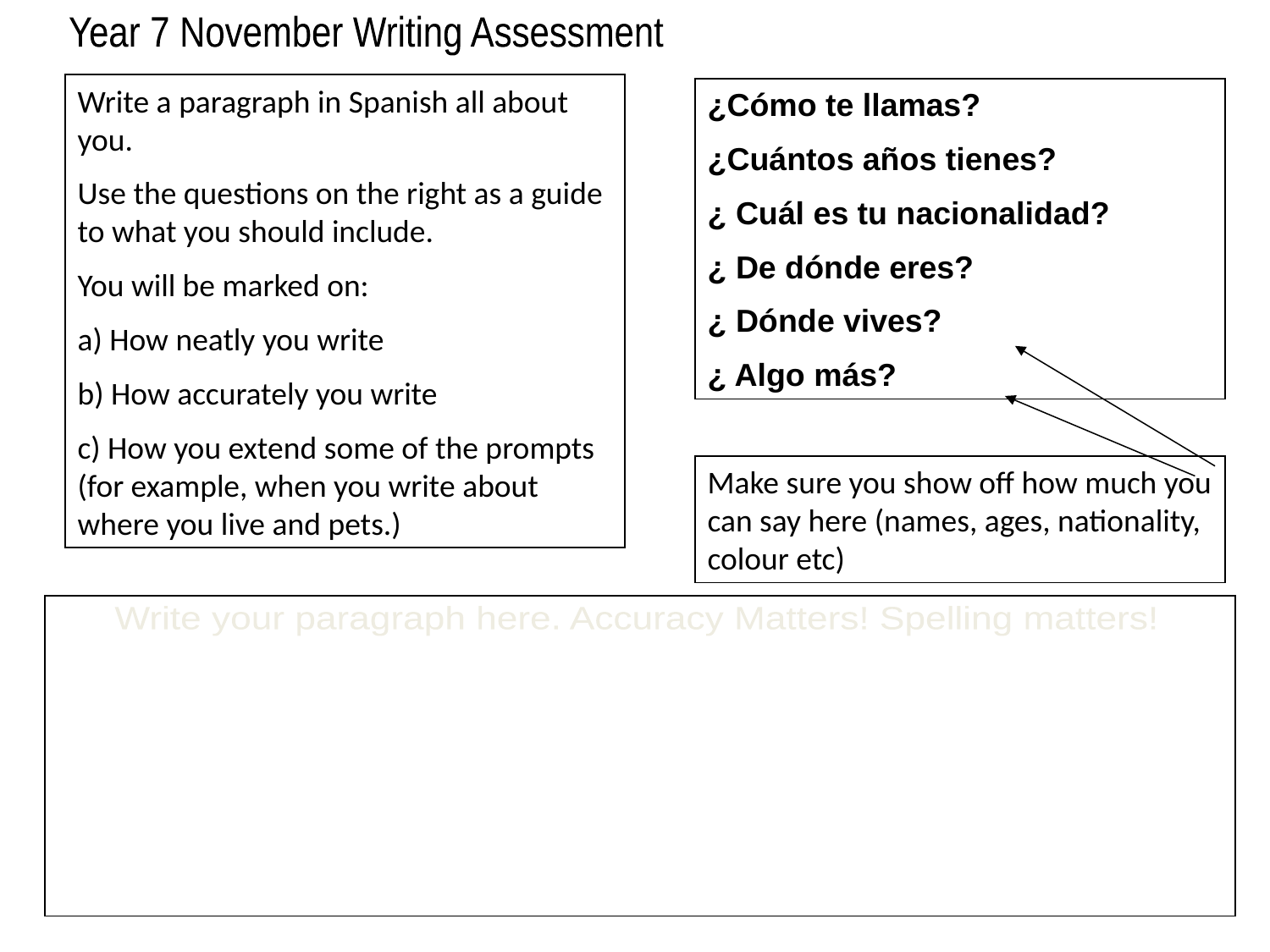

Year 7 November Writing Assessment
Write a paragraph in Spanish all about you.
Use the questions on the right as a guide to what you should include.
You will be marked on:
a) How neatly you write
b) How accurately you write
c) How you extend some of the prompts (for example, when you write about where you live and pets.)
¿Cómo te llamas?
¿Cuántos años tienes?
¿ Cuál es tu nacionalidad?
¿ De dónde eres?
¿ Dónde vives?
¿ Algo más?

Make sure you show off how much you can say here (names, ages, nationality, colour etc)

Write your paragraph here. Accuracy Matters! Spelling matters!